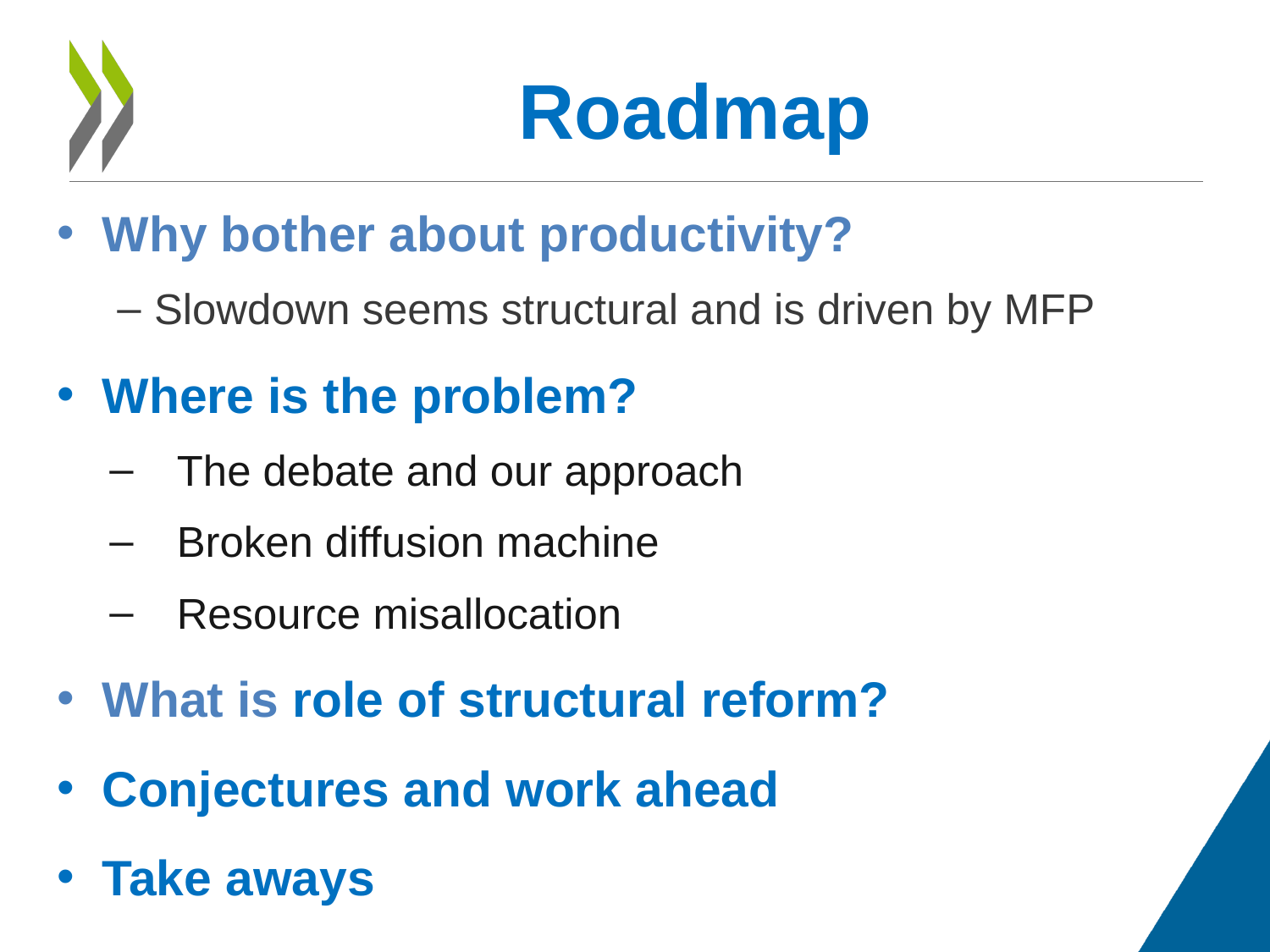

# Roadmap
Why bother about productivity?
Slowdown seems structural and is driven by MFP
Where is the problem?
The debate and our approach
Broken diffusion machine
Resource misallocation
What is role of structural reform?
Conjectures and work ahead
Take aways